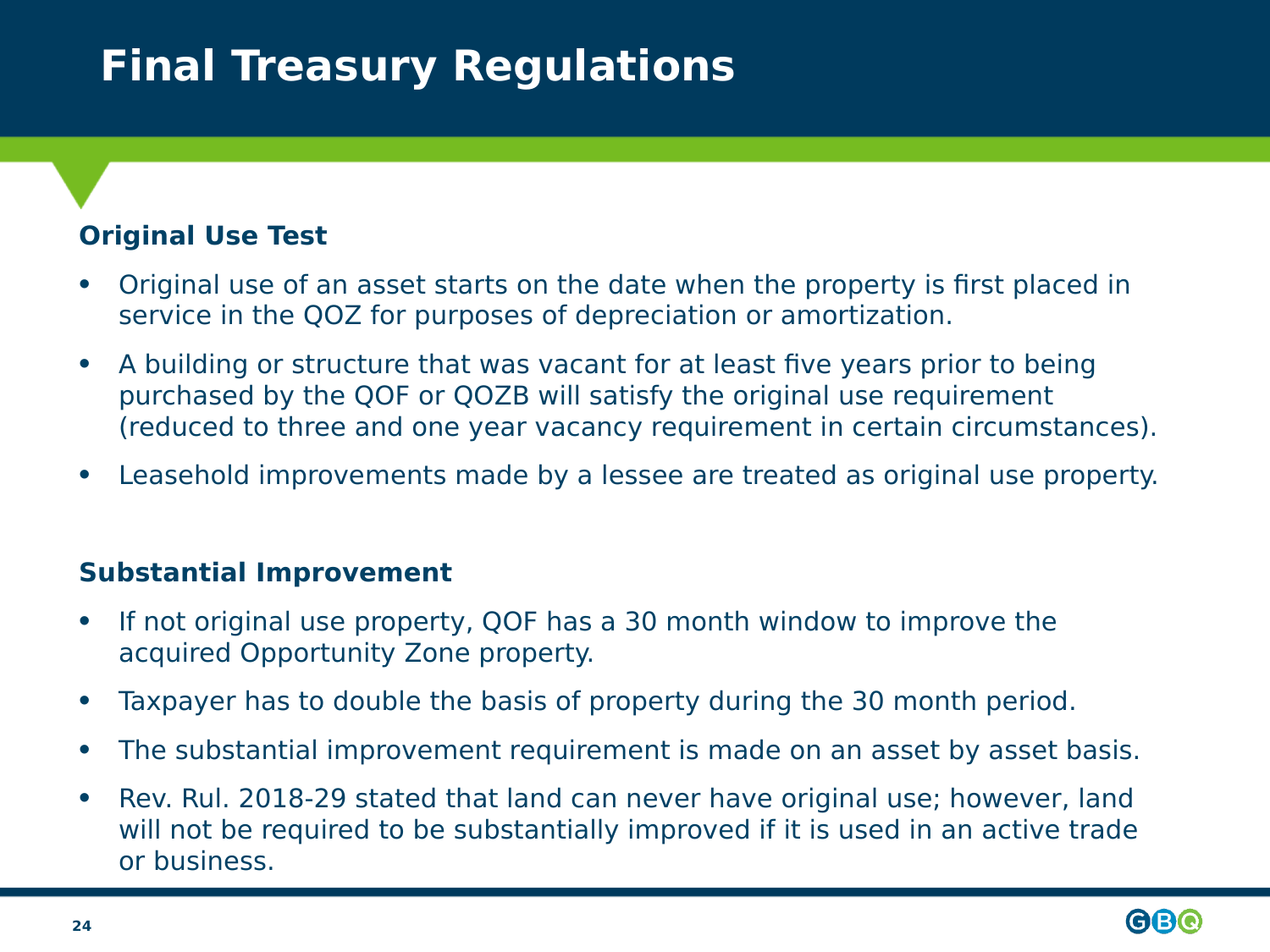

# Final Treasury Regulations
Original Use Test
Original use of an asset starts on the date when the property is first placed in service in the QOZ for purposes of depreciation or amortization.
A building or structure that was vacant for at least five years prior to being purchased by the QOF or QOZB will satisfy the original use requirement (reduced to three and one year vacancy requirement in certain circumstances).
Leasehold improvements made by a lessee are treated as original use property.

Substantial Improvement
If not original use property, QOF has a 30 month window to improve the acquired Opportunity Zone property.
Taxpayer has to double the basis of property during the 30 month period.
The substantial improvement requirement is made on an asset by asset basis.
Rev. Rul. 2018-29 stated that land can never have original use; however, land will not be required to be substantially improved if it is used in an active trade or business.
24